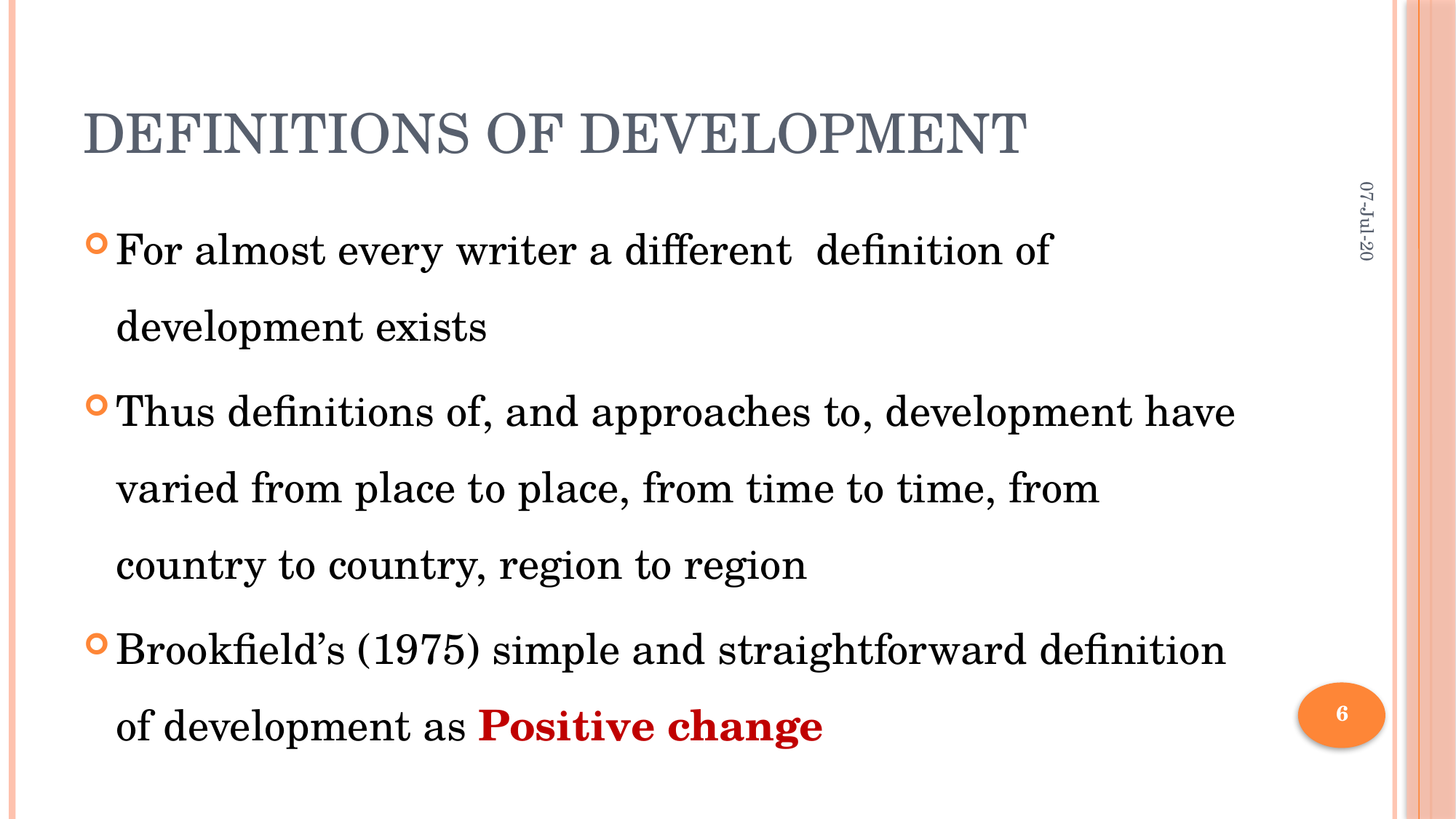

# Definitions of Development
07-Jul-20
For almost every writer a different  definition of development exists
Thus definitions of, and approaches to, development have varied from place to place, from time to time, from country to country, region to region
Brookfield’s (1975) simple and straightforward definition of development as Positive change

6